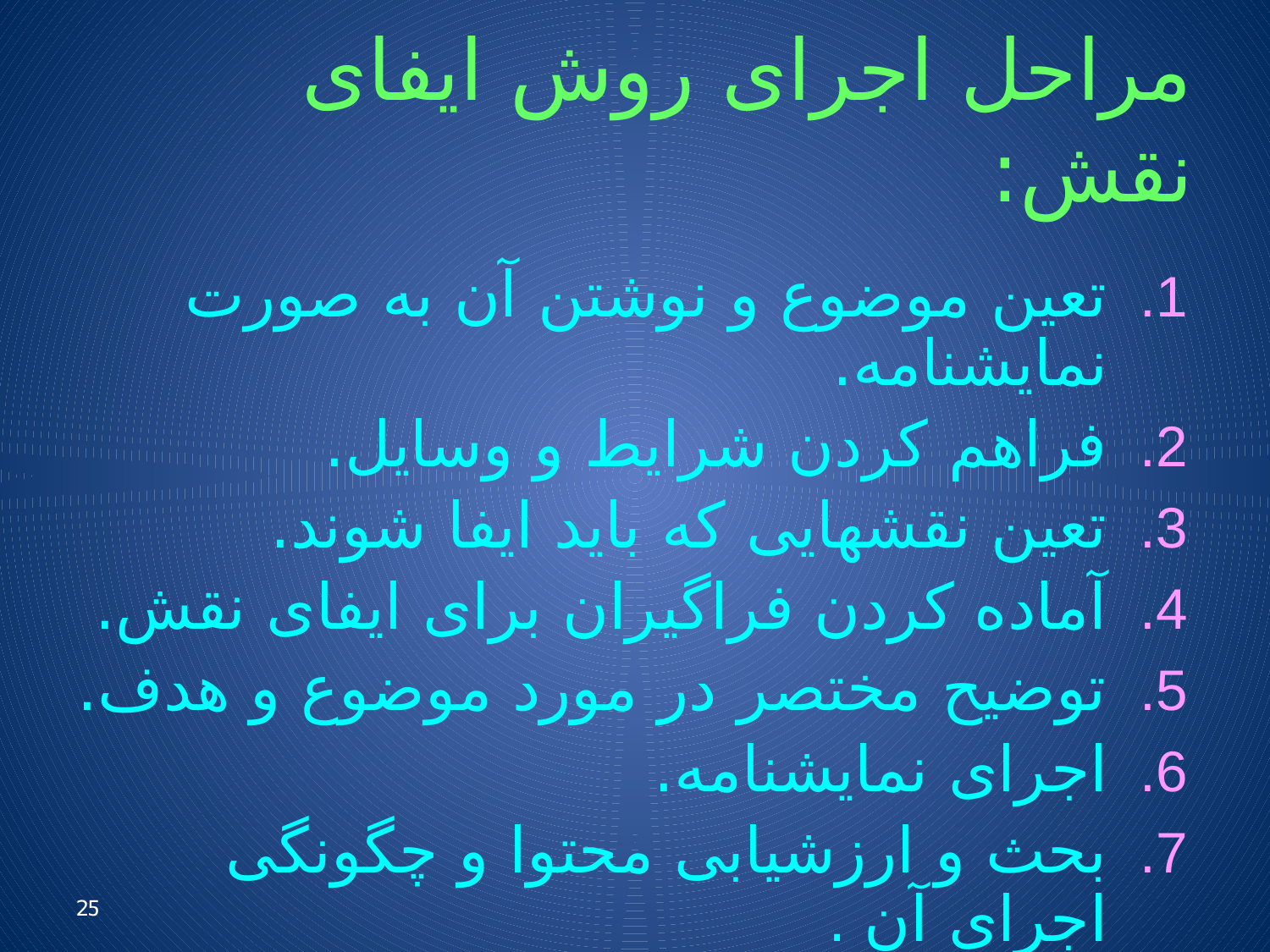

# مراحل اجرای روش ایفای نقش:
تعین موضوع و نوشتن آن به صورت نمایشنامه.
فراهم کردن شرایط و وسایل.
تعین نقشهایی که باید ایفا شوند.
آماده کردن فراگیران برای ایفای نقش.
توضیح مختصر در مورد موضوع و هدف.
اجرای نمایشنامه.
بحث و ارزشیابی محتوا و چگونگی اجرای آن .

25